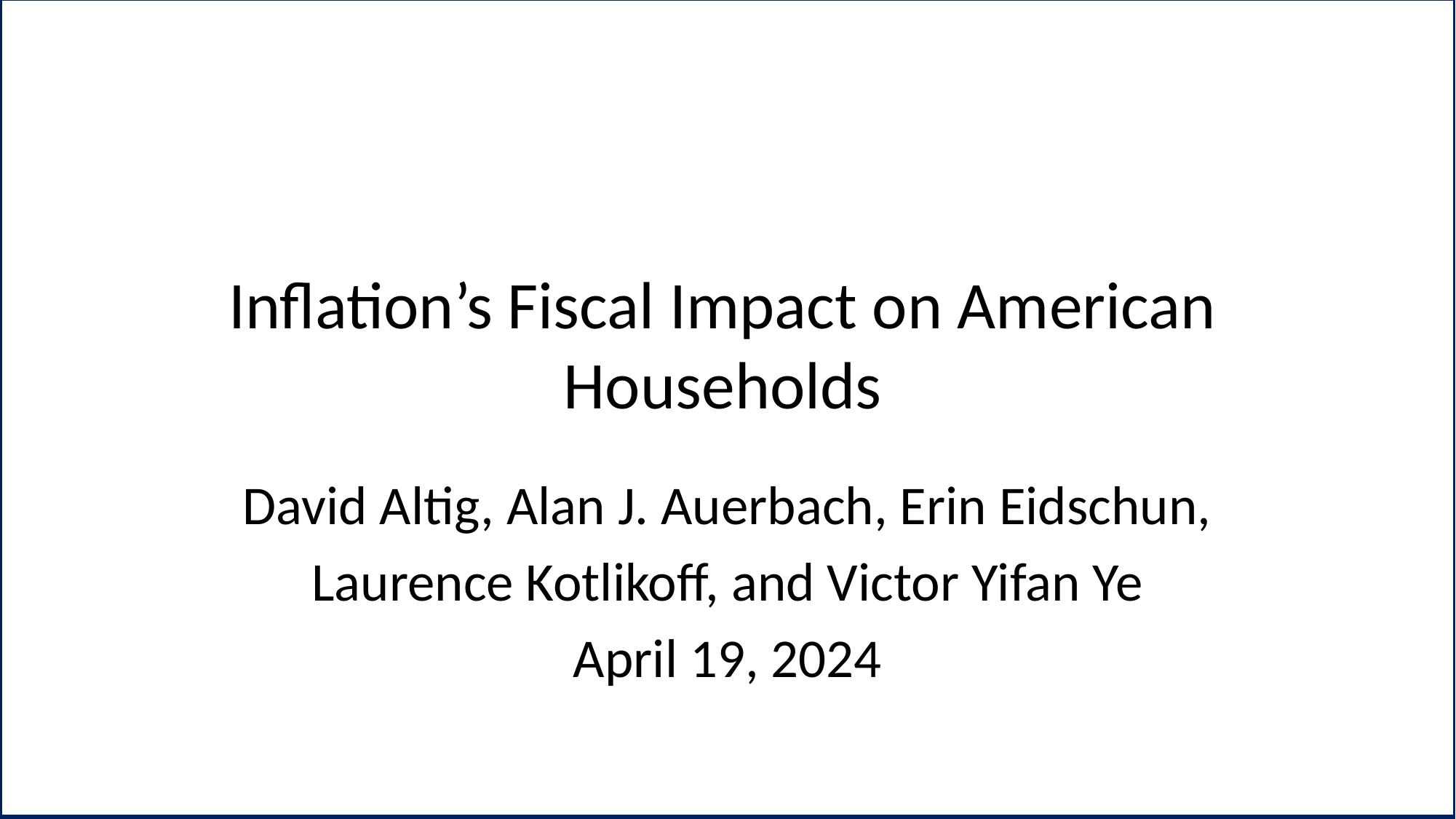

# Inflation’s Fiscal Impact on American Households
David Altig, Alan J. Auerbach, Erin Eidschun,
Laurence Kotlikoff, and Victor Yifan Ye
April 19, 2024